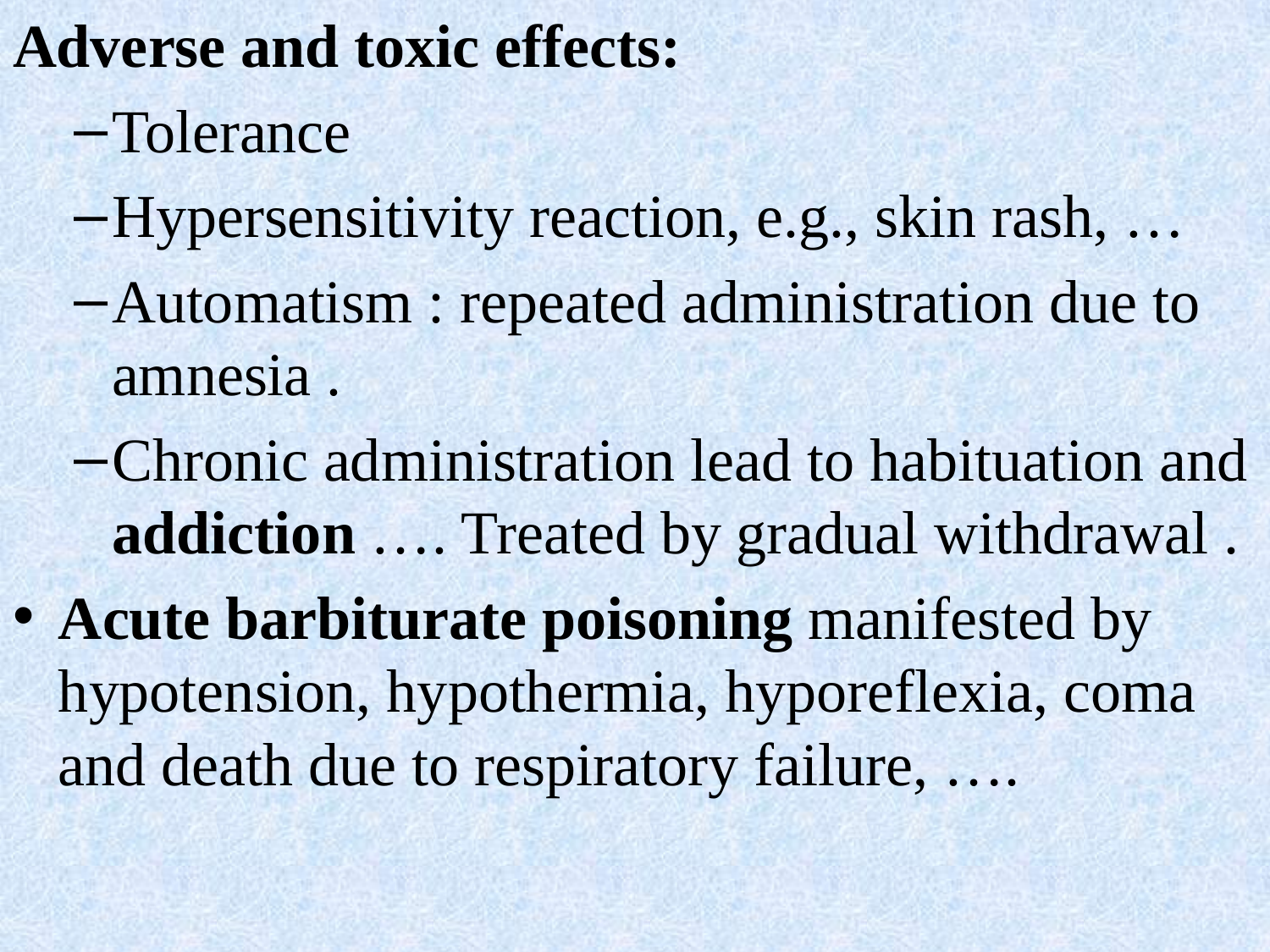

Adverse and toxic effects:
Tolerance
Hypersensitivity reaction, e.g., skin rash, …
Automatism : repeated administration due to amnesia .
Chronic administration lead to habituation and addiction …. Treated by gradual withdrawal .
Acute barbiturate poisoning manifested by hypotension, hypothermia, hyporeflexia, coma and death due to respiratory failure, ….